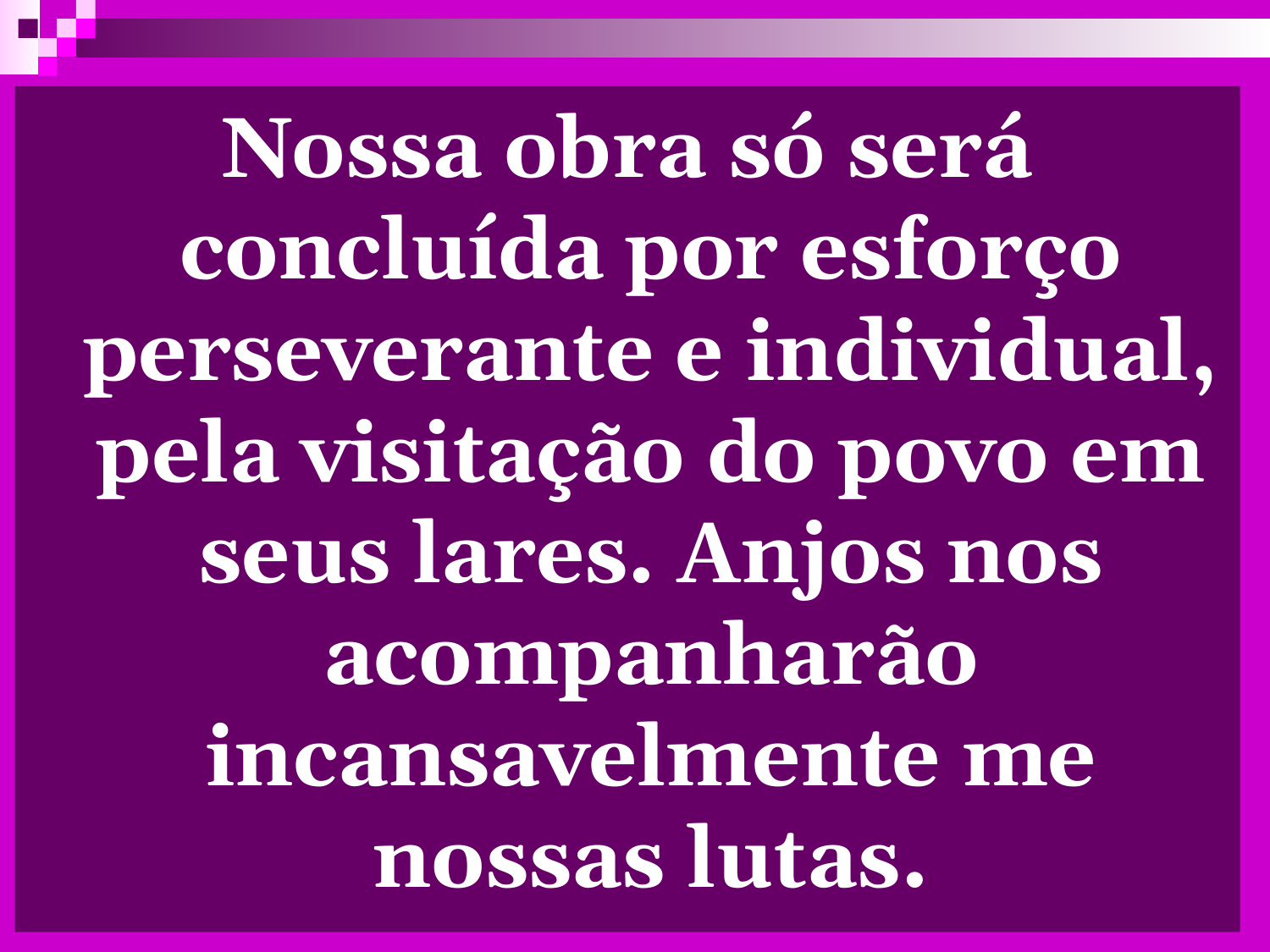

Nossa obra só será concluída por esforço perseverante e individual, pela visitação do povo em seus lares. Anjos nos acompanharão incansavelmente me nossas lutas.
34